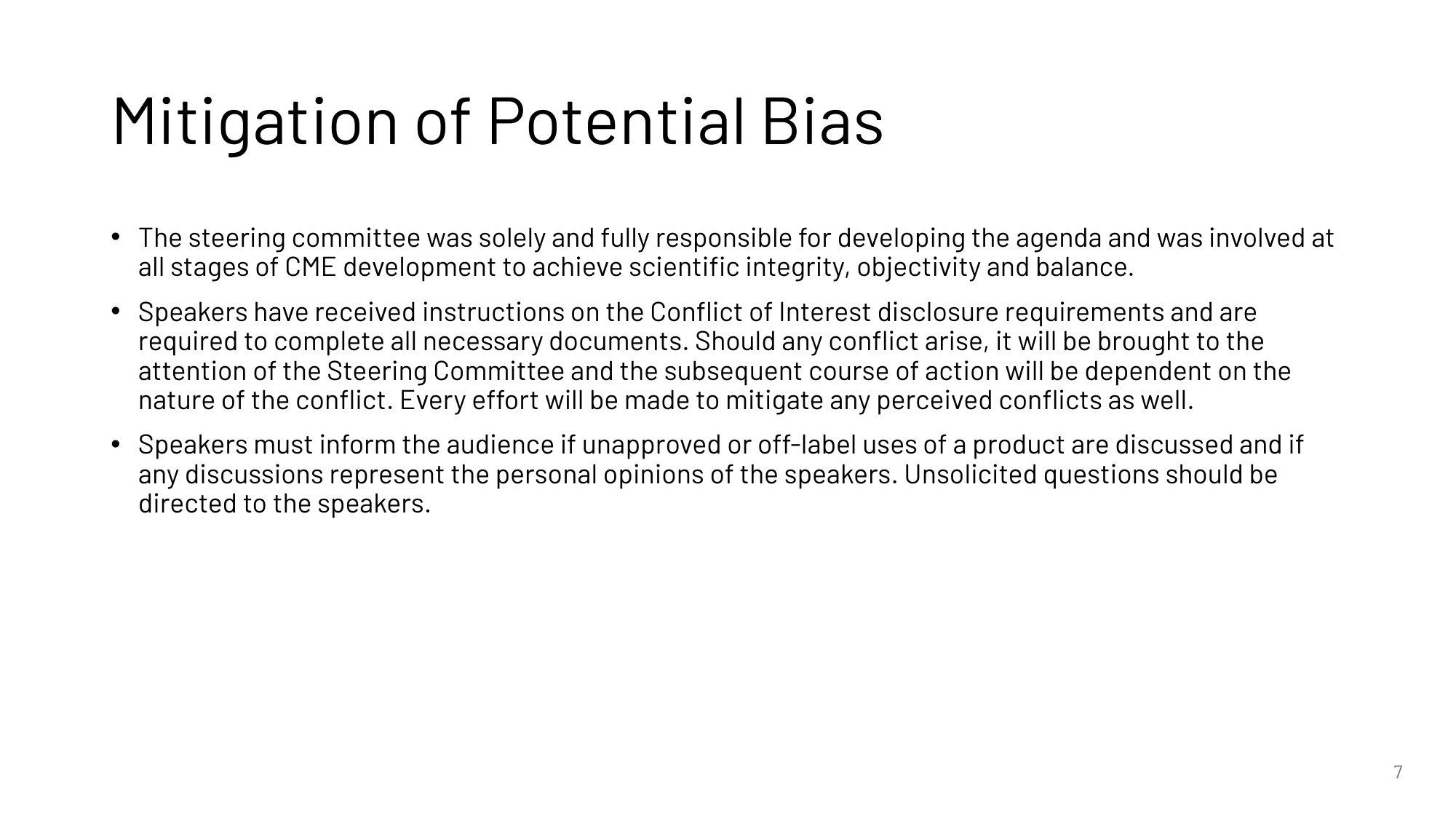

# Mitigation of Potential Bias
The steering committee was solely and fully responsible for developing the agenda and was involved at all stages of CME development to achieve scientific integrity, objectivity and balance.
Speakers have received instructions on the Conflict of Interest disclosure requirements and are required to complete all necessary documents. Should any conflict arise, it will be brought to the attention of the Steering Committee and the subsequent course of action will be dependent on the nature of the conflict. Every effort will be made to mitigate any perceived conflicts as well.
Speakers must inform the audience if unapproved or off-label uses of a product are discussed and if any discussions represent the personal opinions of the speakers. Unsolicited questions should be directed to the speakers.

7